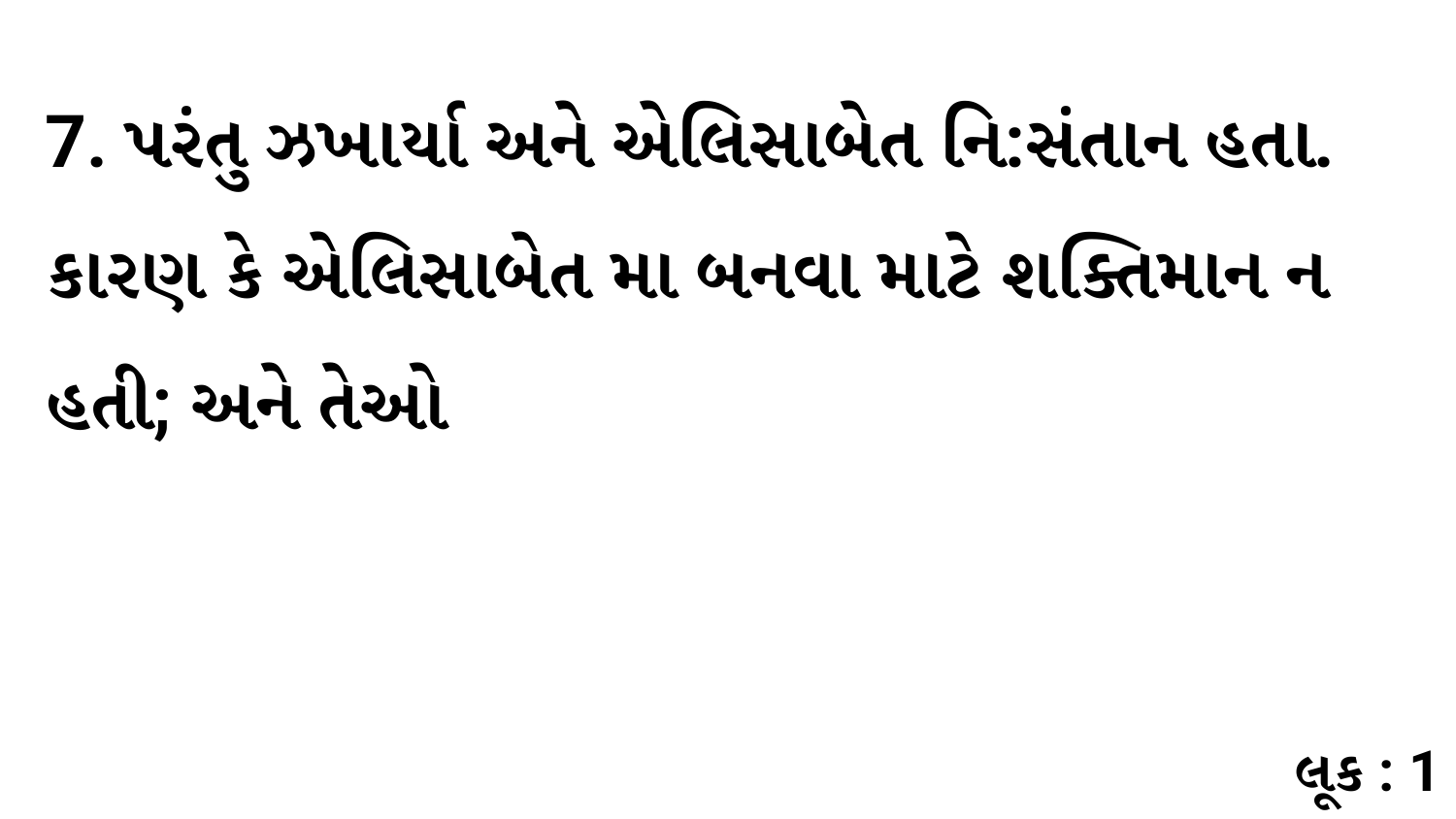

7. પરંતુ ઝખાર્યા અને એલિસાબેત નિ:સંતાન હતા. કારણ કે એલિસાબેત મા બનવા માટે શક્તિમાન ન હતી; અને તેઓ
લૂક : 1